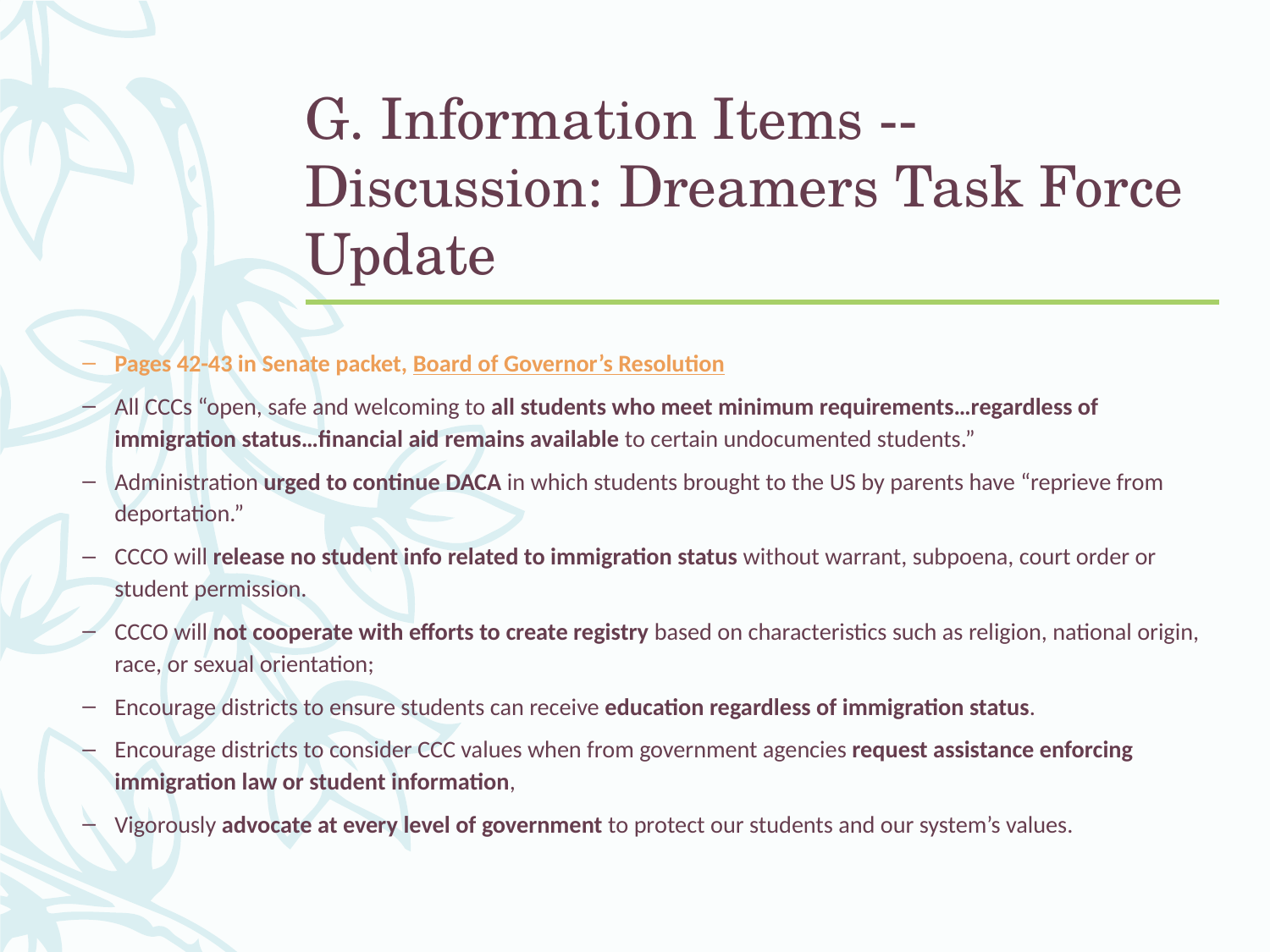

# G. Information Items -- Discussion: Dreamers Task Force Update
Pages 42-43 in Senate packet, Board of Governor’s Resolution
All CCCs “open, safe and welcoming to all students who meet minimum requirements…regardless of immigration status…financial aid remains available to certain undocumented students.”
Administration urged to continue DACA in which students brought to the US by parents have “reprieve from deportation.”
CCCO will release no student info related to immigration status without warrant, subpoena, court order or student permission.
CCCO will not cooperate with efforts to create registry based on characteristics such as religion, national origin, race, or sexual orientation;
Encourage districts to ensure students can receive education regardless of immigration status.
Encourage districts to consider CCC values when from government agencies request assistance enforcing immigration law or student information,
Vigorously advocate at every level of government to protect our students and our system’s values.